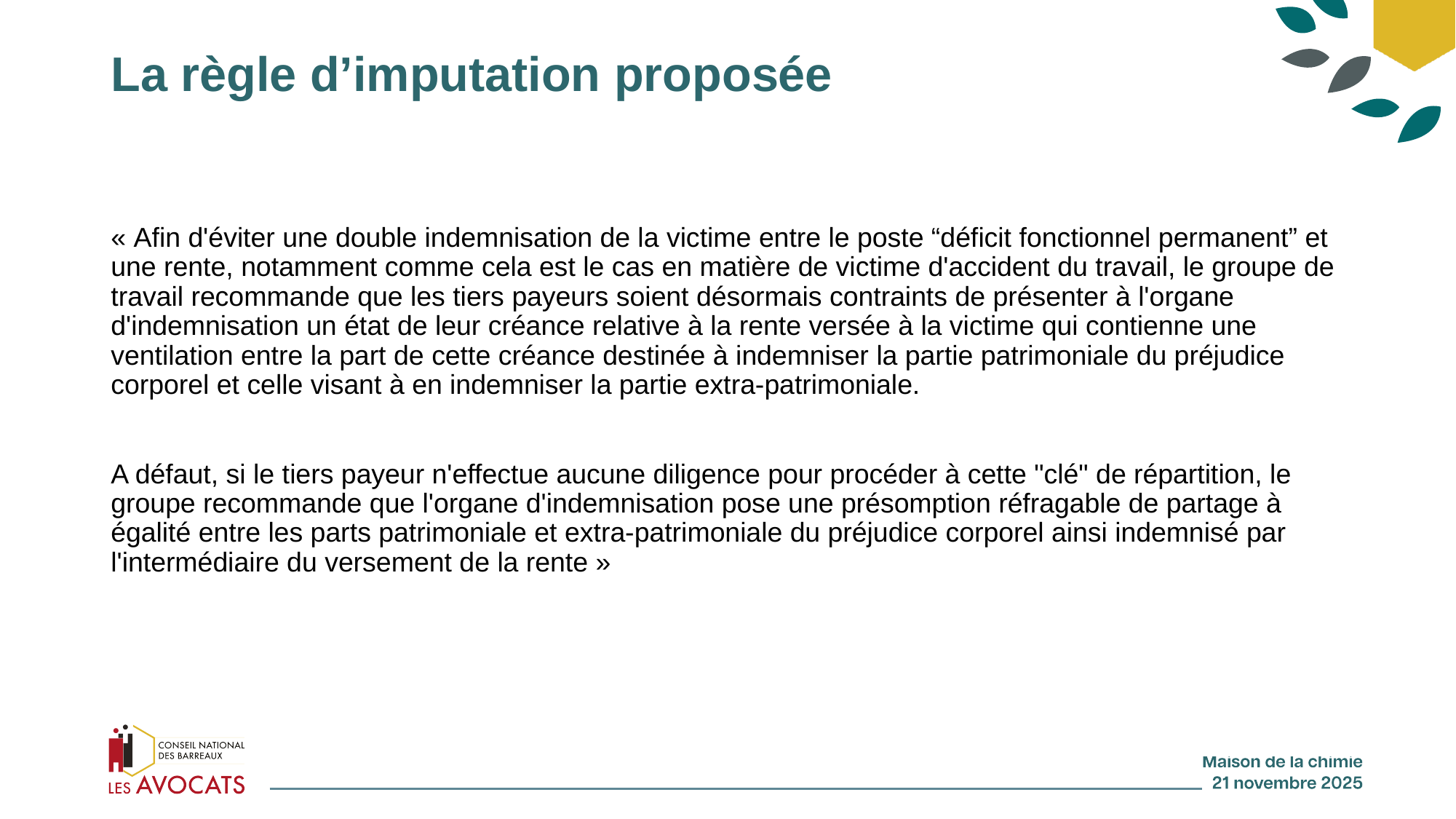

# La règle d’imputation proposée
« Afin d'éviter une double indemnisation de la victime entre le poste “déficit fonctionnel permanent” et une rente, notamment comme cela est le cas en matière de victime d'accident du travail, le groupe de travail recommande que les tiers payeurs soient désormais contraints de présenter à l'organe d'indemnisation un état de leur créance relative à la rente versée à la victime qui contienne une ventilation entre la part de cette créance destinée à indemniser la partie patrimoniale du préjudice corporel et celle visant à en indemniser la partie extra-patrimoniale.

A défaut, si le tiers payeur n'effectue aucune diligence pour procéder à cette "clé" de répartition, le groupe recommande que l'organe d'indemnisation pose une présomption réfragable de partage à égalité entre les parts patrimoniale et extra-patrimoniale du préjudice corporel ainsi indemnisé par l'intermédiaire du versement de la rente »